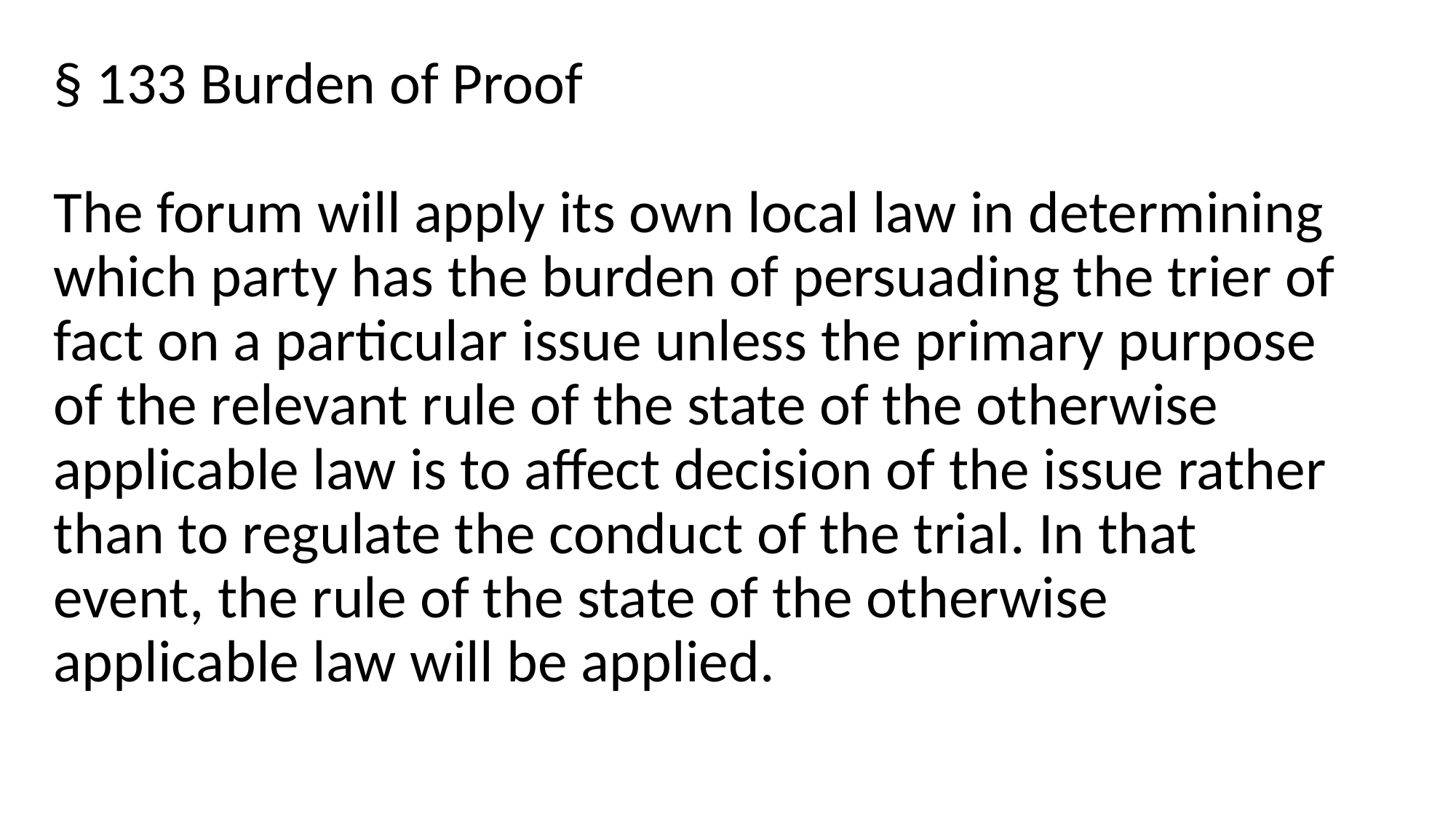

# § 133 Burden of Proof The forum will apply its own local law in determining which party has the burden of persuading the trier of fact on a particular issue unless the primary purpose of the relevant rule of the state of the otherwise applicable law is to affect decision of the issue rather than to regulate the conduct of the trial. In that event, the rule of the state of the otherwise applicable law will be applied.